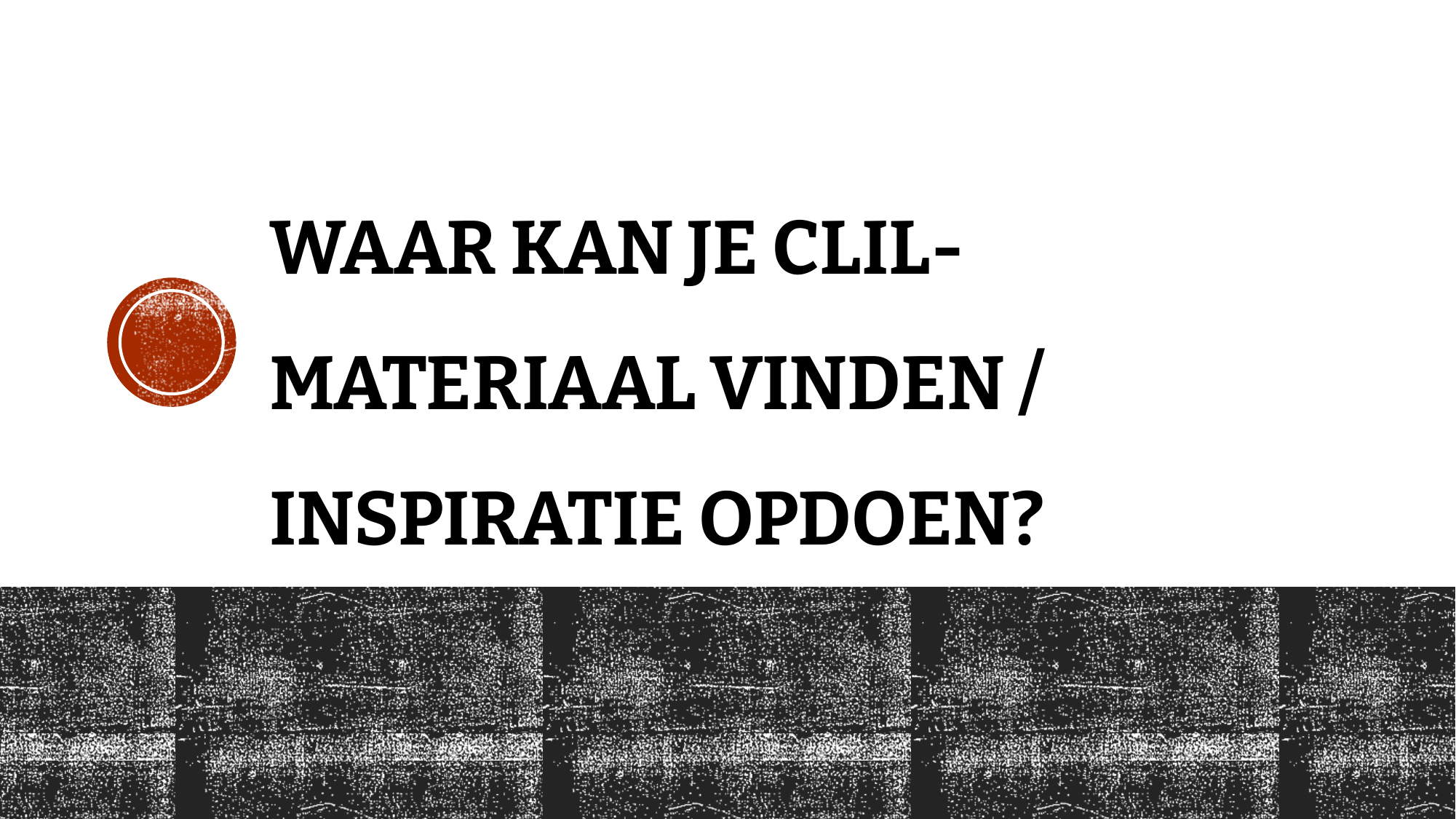

# Waar kan je CLIL-materiaal vinden / inspiratie opdoen?